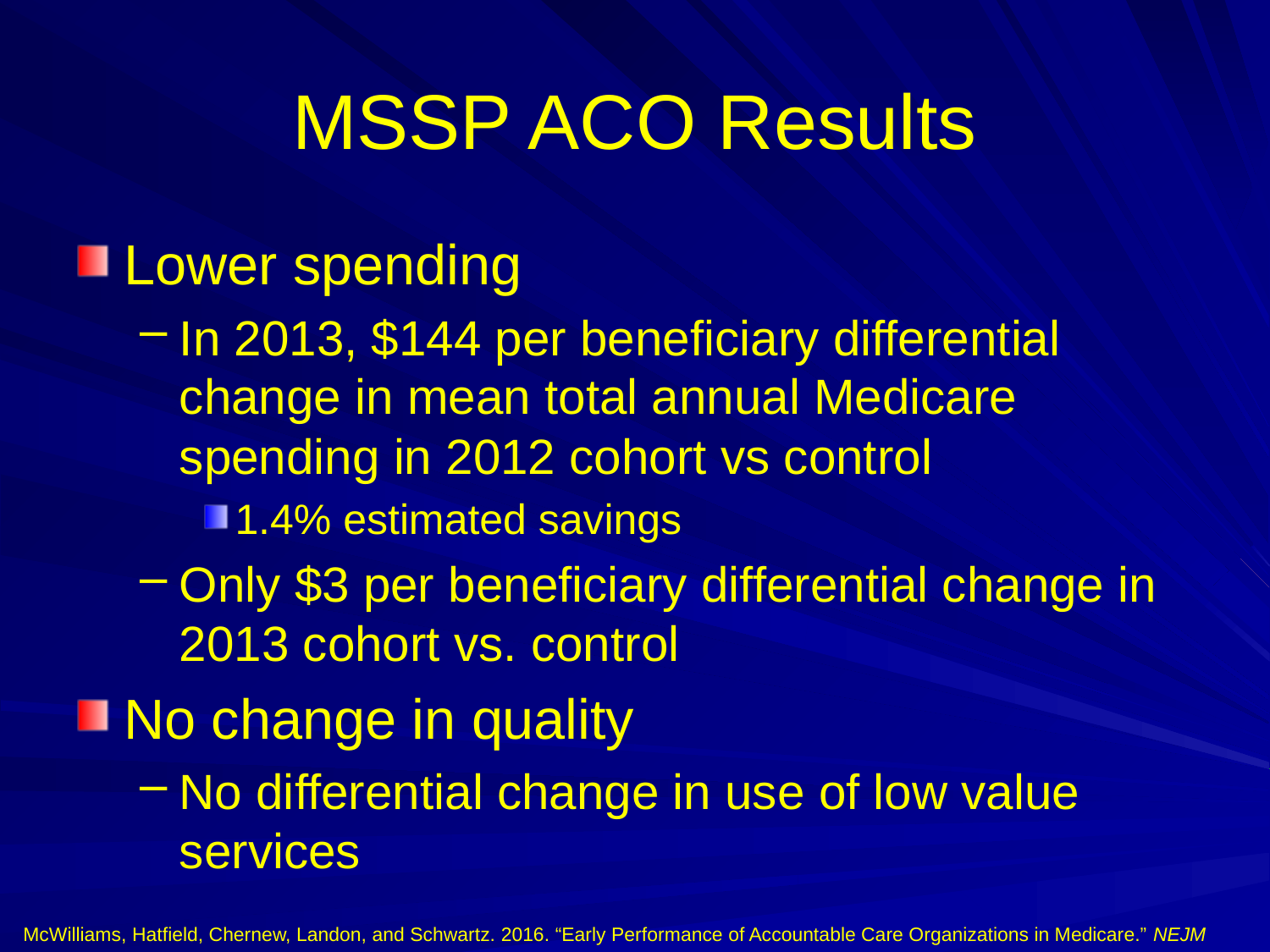

# MSSP ACO Results
Lower spending
In 2013, $144 per beneficiary differential change in mean total annual Medicare spending in 2012 cohort vs control
1.4% estimated savings
Only $3 per beneficiary differential change in 2013 cohort vs. control
No change in quality
No differential change in use of low value services
McWilliams, Hatfield, Chernew, Landon, and Schwartz. 2016. “Early Performance of Accountable Care Organizations in Medicare.” NEJM